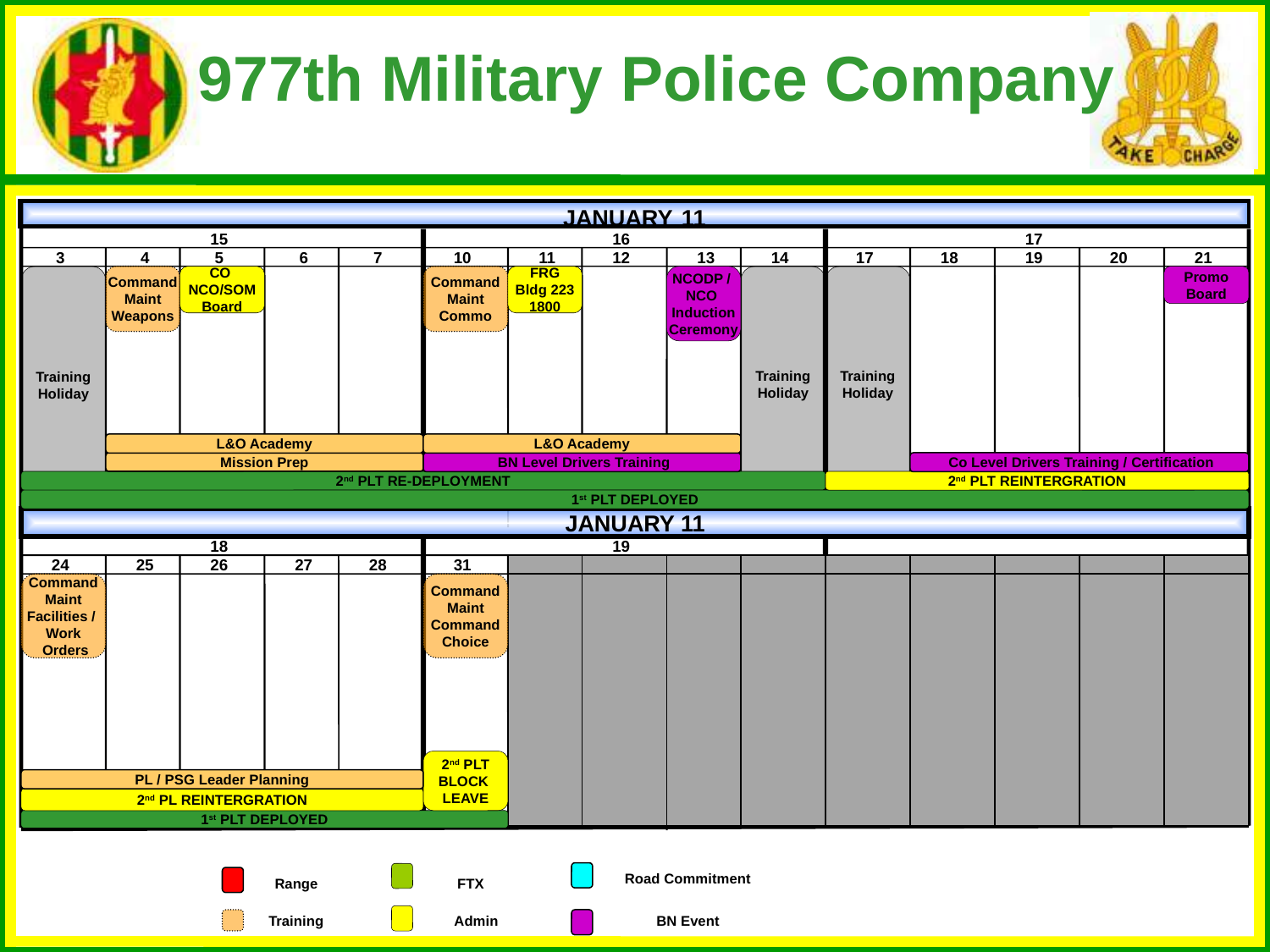

977th Military Police Company
JANUARY 11

 15

 16

 17

 3

 4

 5

 6

 7
 10

 11

 12

 13

 14
 17

 18

 19

 20

 21
Training
Holiday

Command
Maint
Weapons
CO
NCO/SOM
Board
Command
Maint
Commo
FRG
Bldg 223
1800
NCODP /
NCO
Induction
Ceremony
Training
Holiday
Training
Holiday
Promo
Board
L&O Academy
L&O Academy
Mission Prep
 BN Level Drivers Training
 Co Level Drivers Training / Certification
2nd PLT RE-DEPLOYMENT
2nd PLT REINTERGRATION
1st PLT DEPLOYED

JANUARY 11
 18

 19

 24

 25

 26

 27

 28
 31

Command
Maint
Facilities /
Work
 Orders
Command
Maint
Command
Choice

2nd PLT
BLOCK
LEAVE
PL / PSG Leader Planning
2nd PL REINTERGRATION
1st PLT DEPLOYED

Range
FTX
Road Commitment

Training
Admin
BN Event